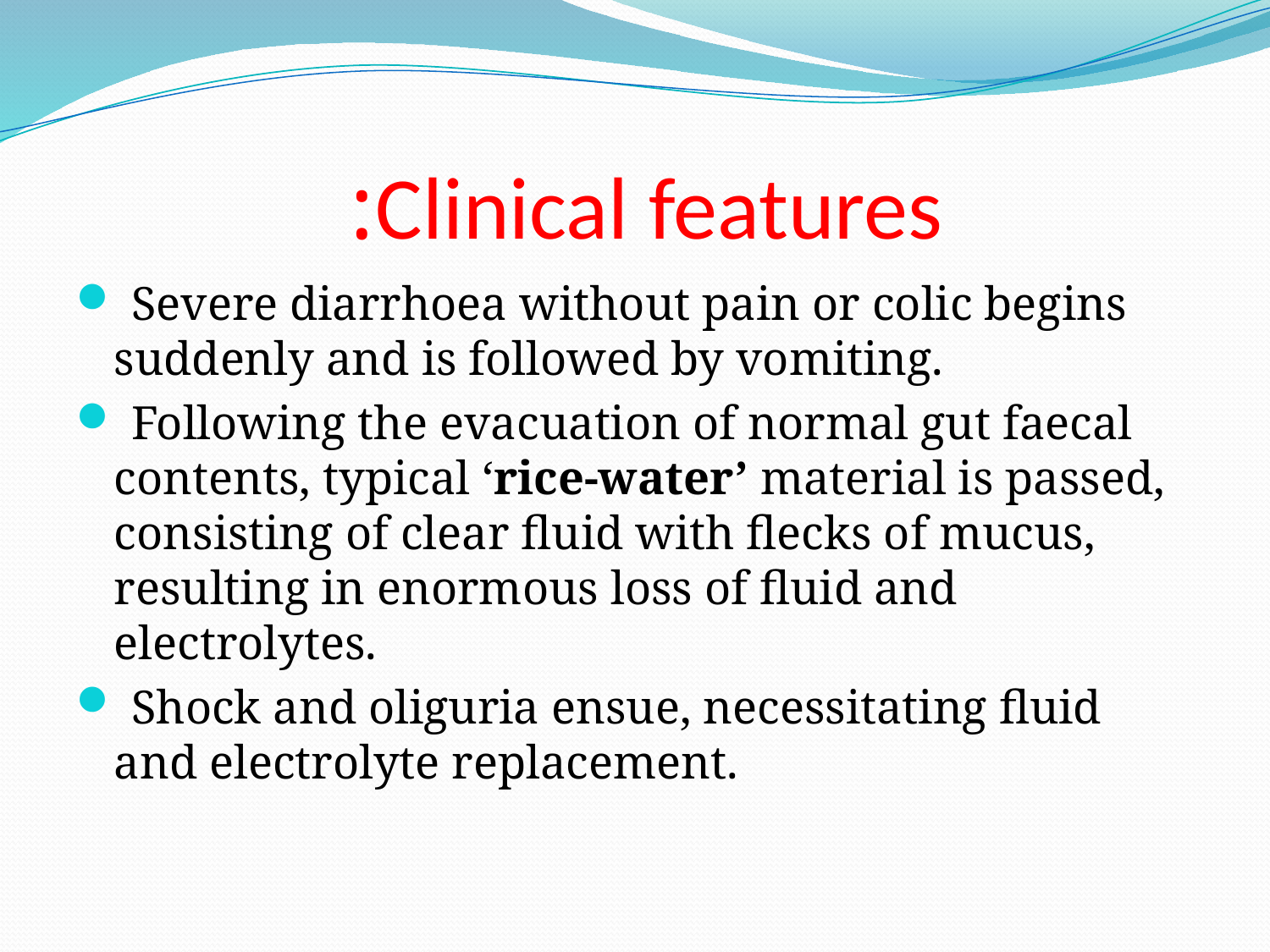

# Clinical features:
 Severe diarrhoea without pain or colic begins suddenly and is followed by vomiting.
 Following the evacuation of normal gut faecal contents, typical ‘rice-water’ material is passed, consisting of clear fluid with flecks of mucus, resulting in enormous loss of fluid and electrolytes.
 Shock and oliguria ensue, necessitating fluid and electrolyte replacement.